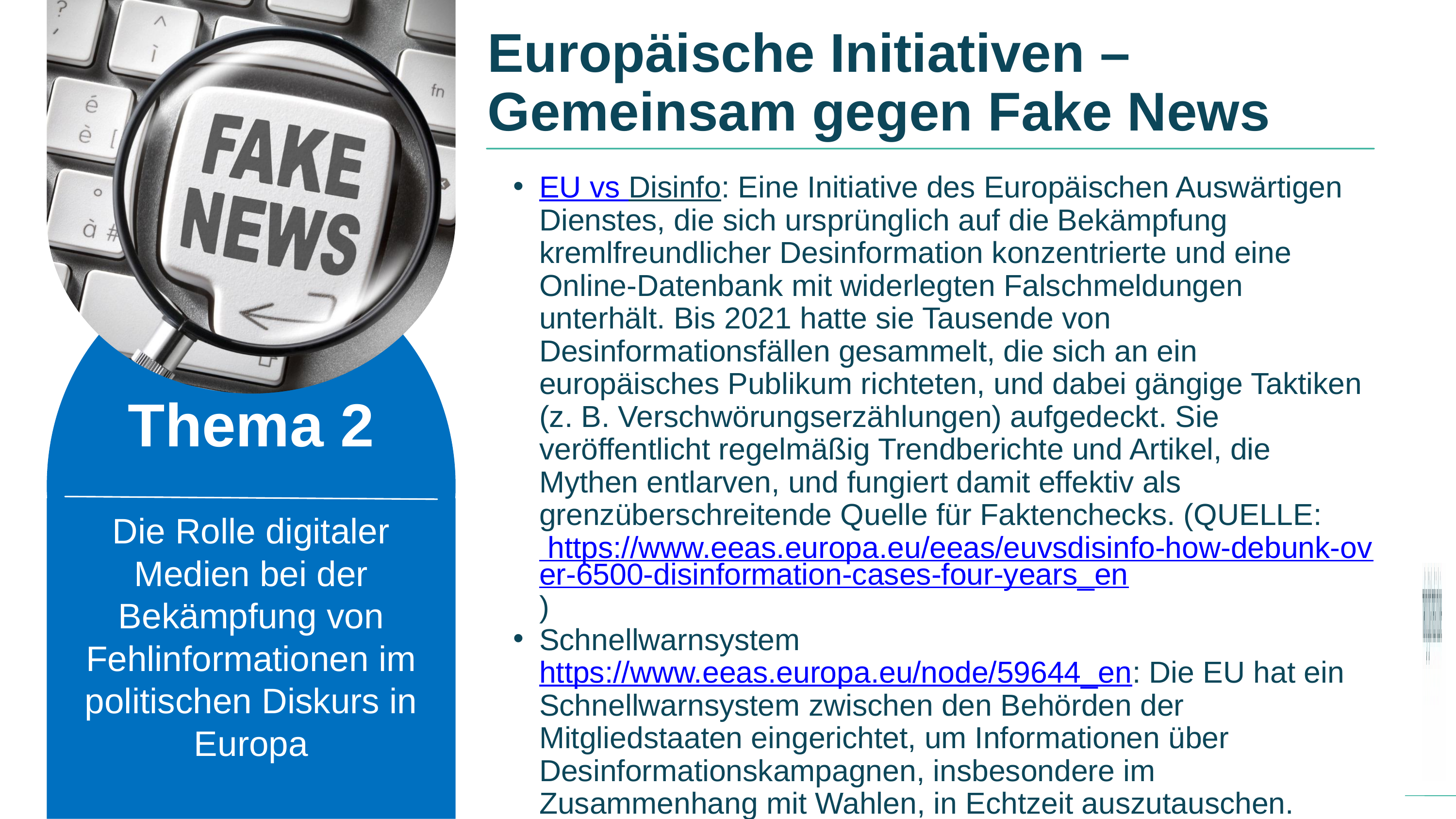

Europäische Initiativen – Gemeinsam gegen Fake News

EU vs Disinfo: Eine Initiative des Europäischen Auswärtigen Dienstes, die sich ursprünglich auf die Bekämpfung kremlfreundlicher Desinformation konzentrierte und eine Online-Datenbank mit widerlegten Falschmeldungen unterhält. Bis 2021 hatte sie Tausende von Desinformationsfällen gesammelt, die sich an ein europäisches Publikum richteten, und dabei gängige Taktiken (z. B. Verschwörungserzählungen) aufgedeckt. Sie veröffentlicht regelmäßig Trendberichte und Artikel, die Mythen entlarven, und fungiert damit effektiv als grenzüberschreitende Quelle für Faktenchecks. (QUELLE: https://www.eeas.europa.eu/eeas/euvsdisinfo-how-debunk-over-6500-disinformation-cases-four-years_en)
Schnellwarnsystemhttps://www.eeas.europa.eu/node/59644_en: Die EU hat ein Schnellwarnsystem zwischen den Behörden der Mitgliedstaaten eingerichtet, um Informationen über Desinformationskampagnen, insbesondere im Zusammenhang mit Wahlen, in Echtzeit auszutauschen. Wenn bei den Wahlen in einem Land eine Welle falscher Nachrichten auftritt (z. B. über Facebook), werden andere Länder alarmiert, auf ähnliche Muster zu achten.

Thema 2

Die Rolle digitaler Medien bei der Bekämpfung von Fehlinformationen im politischen Diskurs in Europa